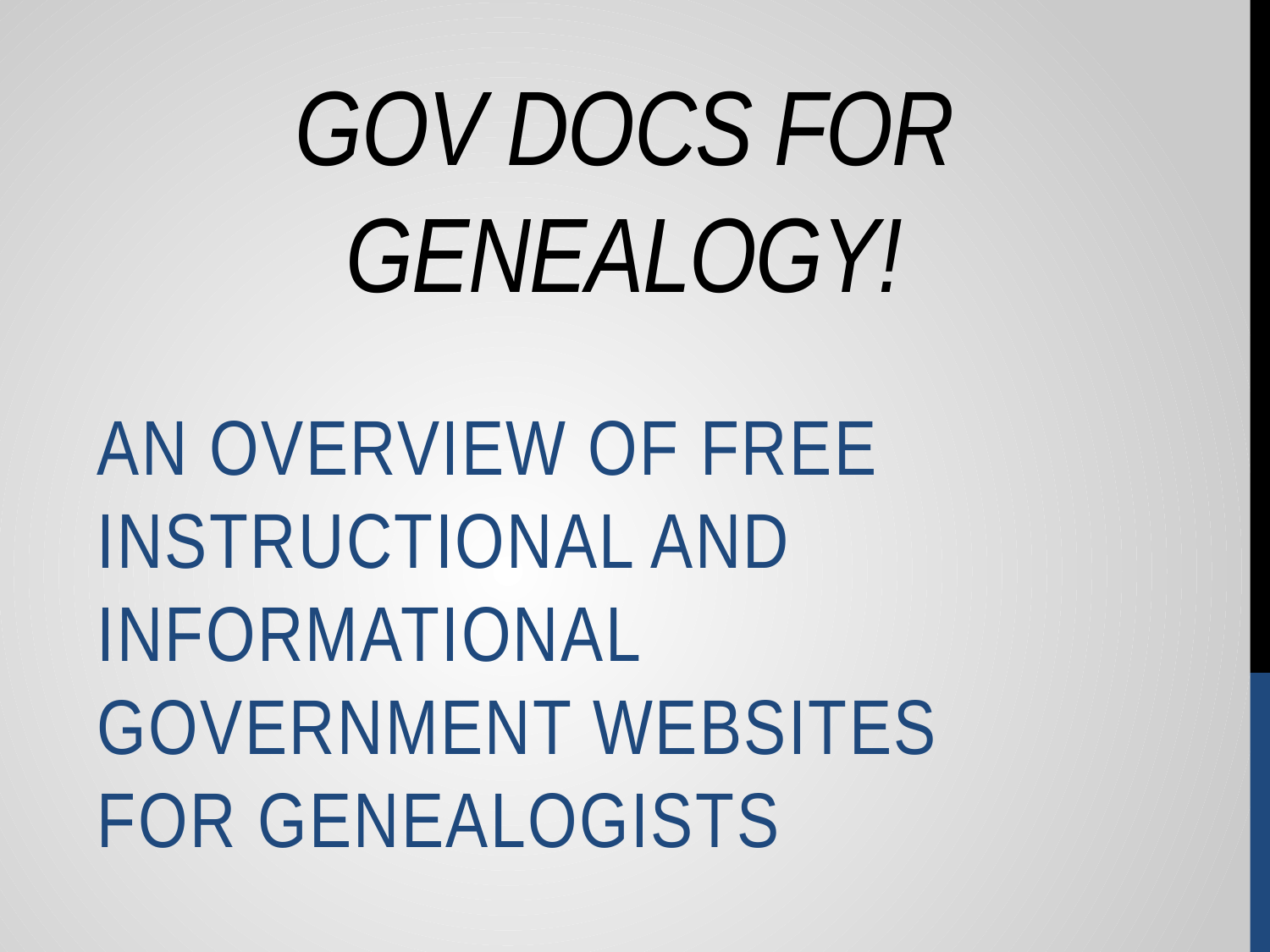

# Gov Docs for Genealogy!
An Overview of Free Instructional and Informational Government WebSites for Genealogists